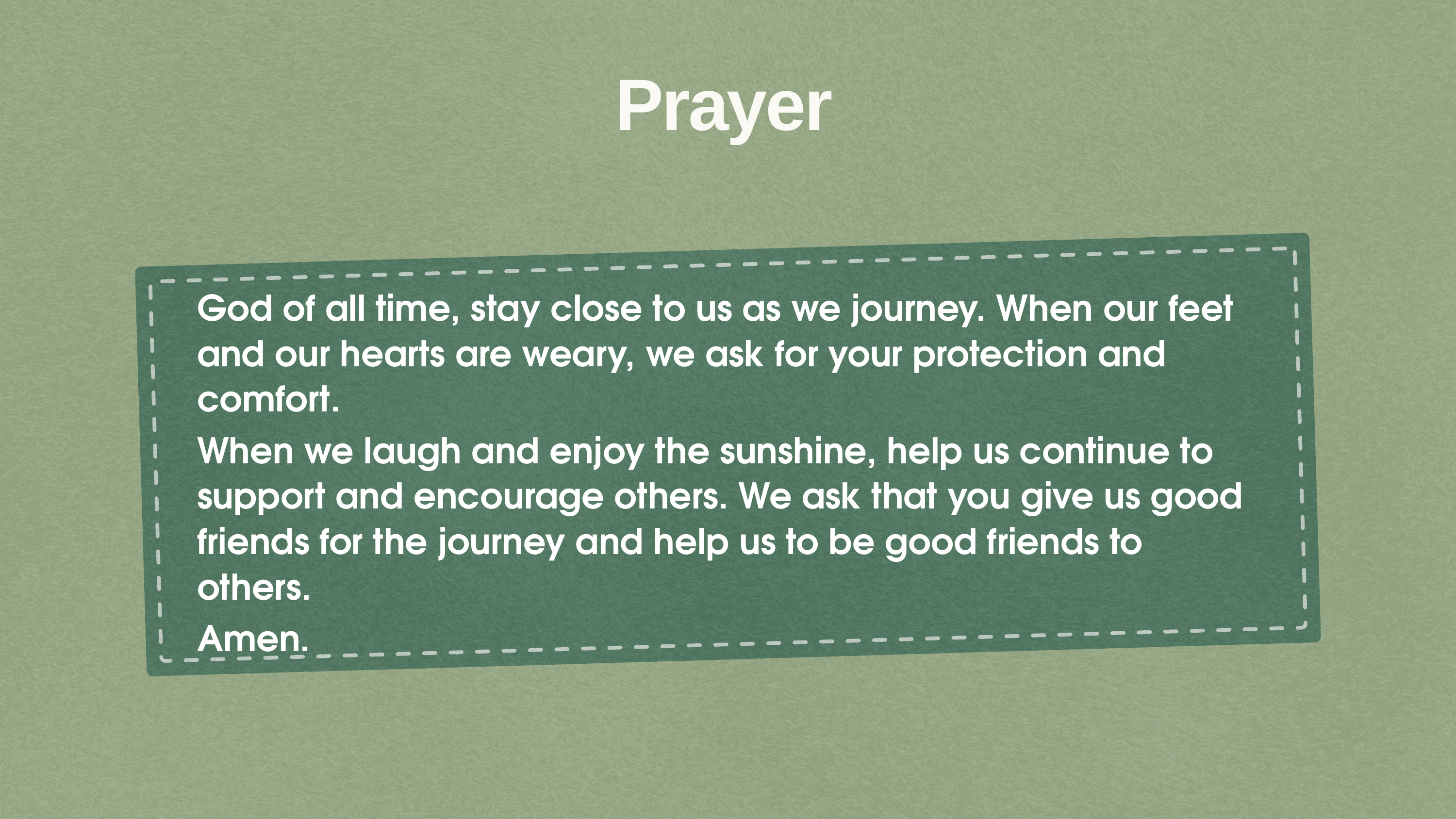

Prayer

God of all time, stay close to us as we journey. When our feet and our hearts are weary, we ask for your protection and comfort.
When we laugh and enjoy the sunshine, help us continue to support and encourage others. We ask that you give us good friends for the journey and help us to be good friends to others.
Amen.